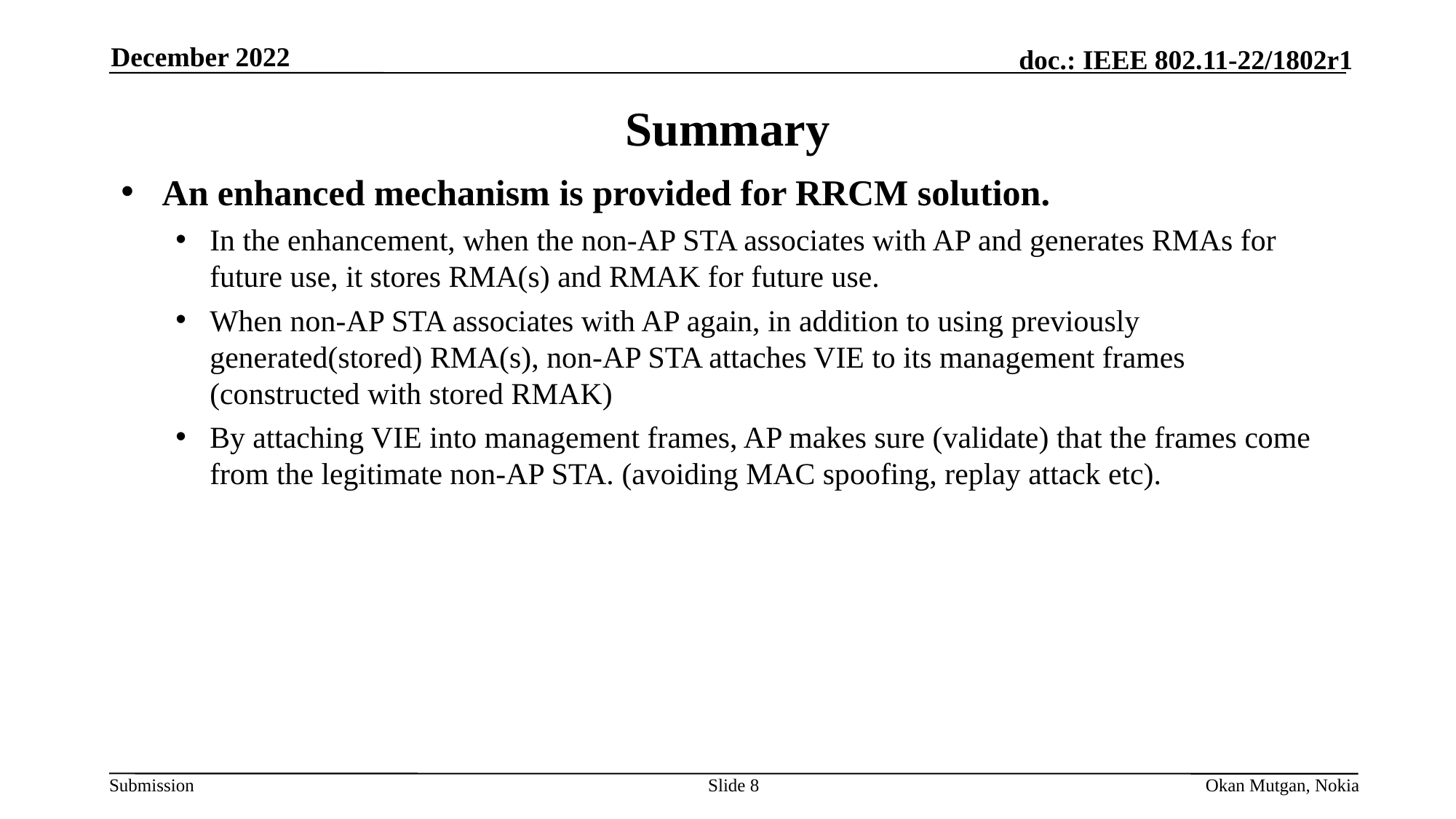

December 2022
# Summary
An enhanced mechanism is provided for RRCM solution.
In the enhancement, when the non-AP STA associates with AP and generates RMAs for future use, it stores RMA(s) and RMAK for future use.
When non-AP STA associates with AP again, in addition to using previously generated(stored) RMA(s), non-AP STA attaches VIE to its management frames (constructed with stored RMAK)
By attaching VIE into management frames, AP makes sure (validate) that the frames come from the legitimate non-AP STA. (avoiding MAC spoofing, replay attack etc).

Slide 8
Okan Mutgan, Nokia